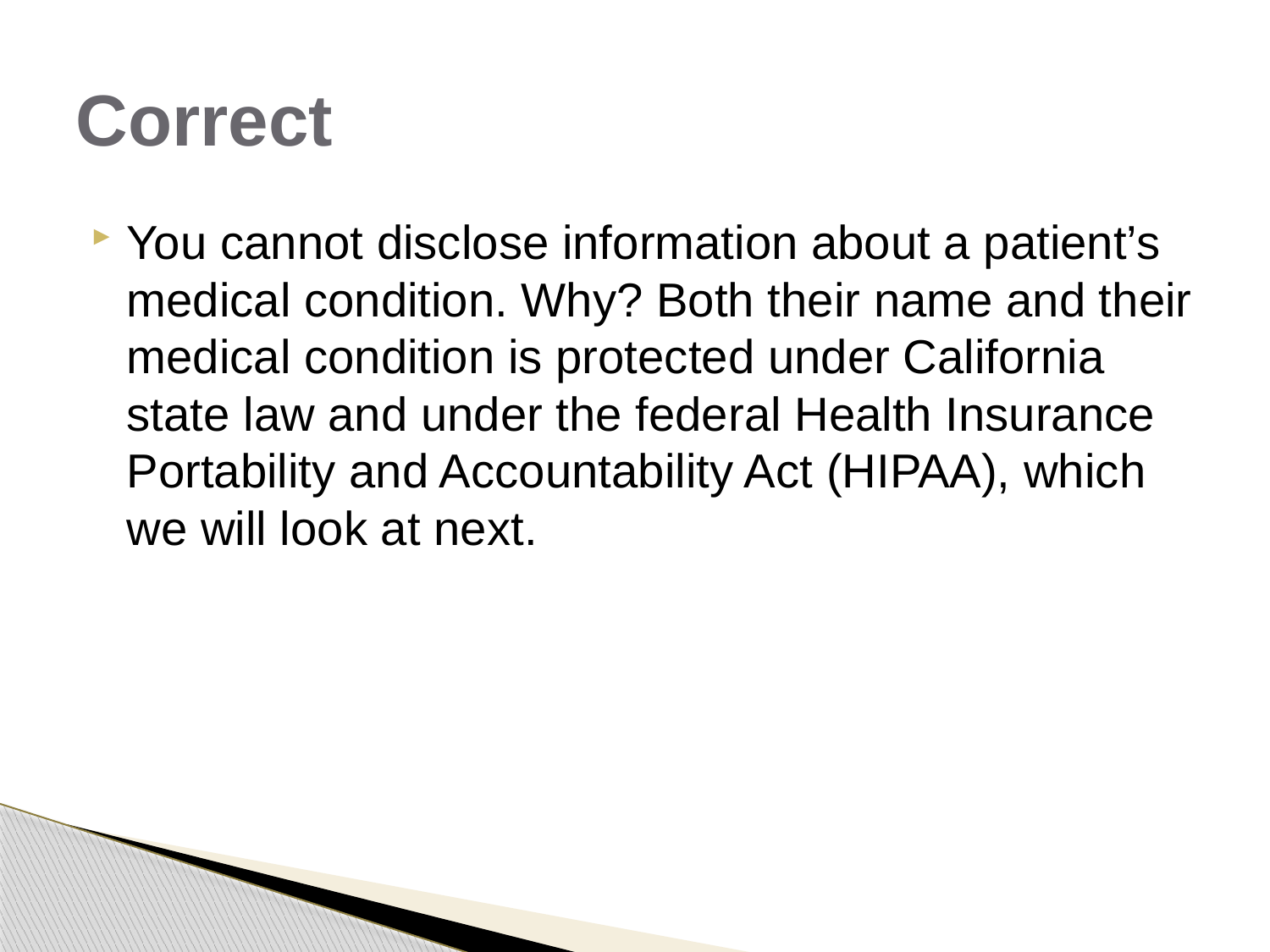

# Correct
You cannot disclose information about a patient’s medical condition. Why? Both their name and their medical condition is protected under California state law and under the federal Health Insurance Portability and Accountability Act (HIPAA), which we will look at next.